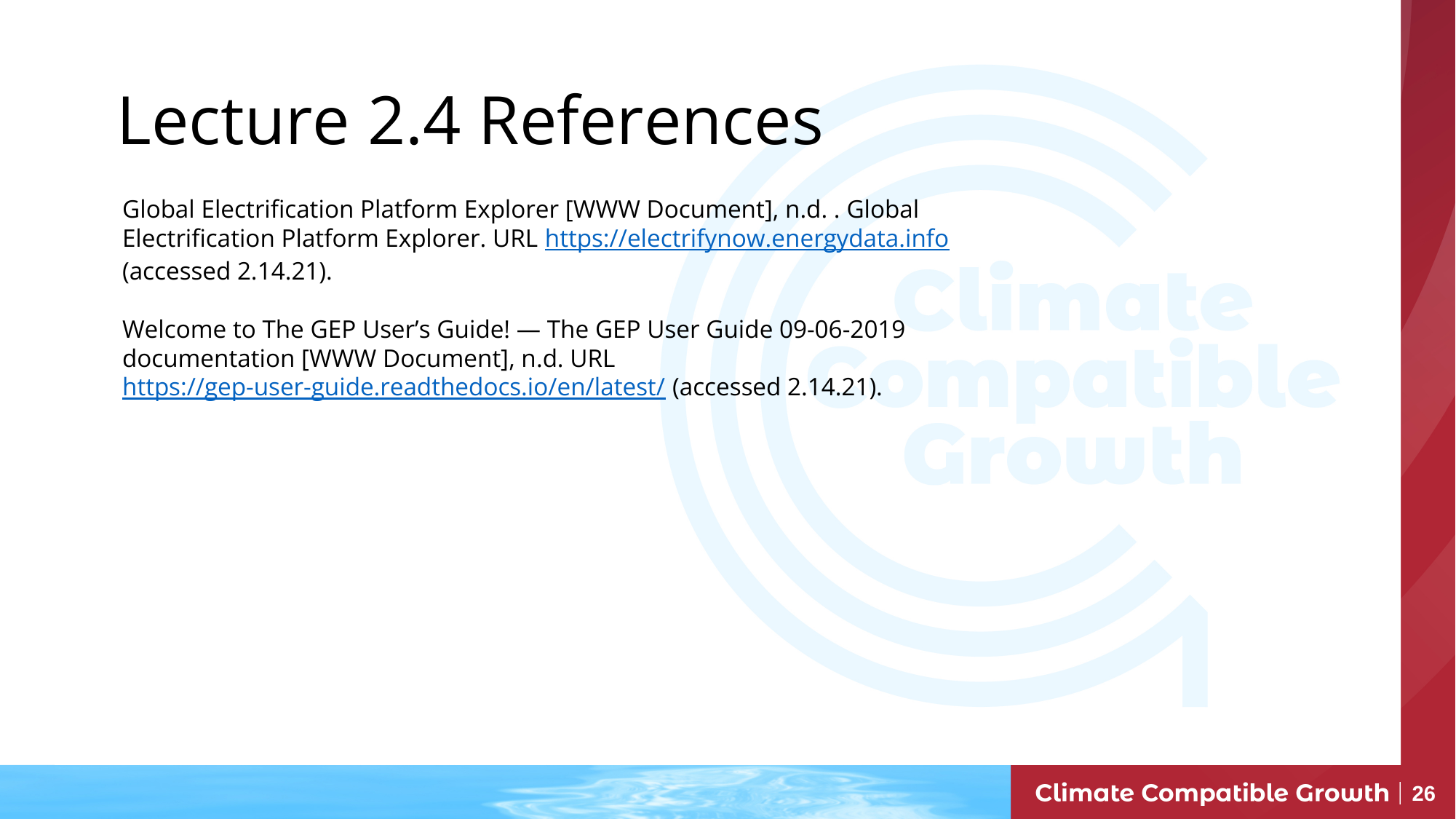

Lecture 2.4 References
Global Electrification Platform Explorer [WWW Document], n.d. . Global Electrification Platform Explorer. URL https://electrifynow.energydata.info (accessed 2.14.21).

Welcome to The GEP User’s Guide! — The GEP User Guide 09-06-2019 documentation [WWW Document], n.d. URL https://gep-user-guide.readthedocs.io/en/latest/ (accessed 2.14.21).